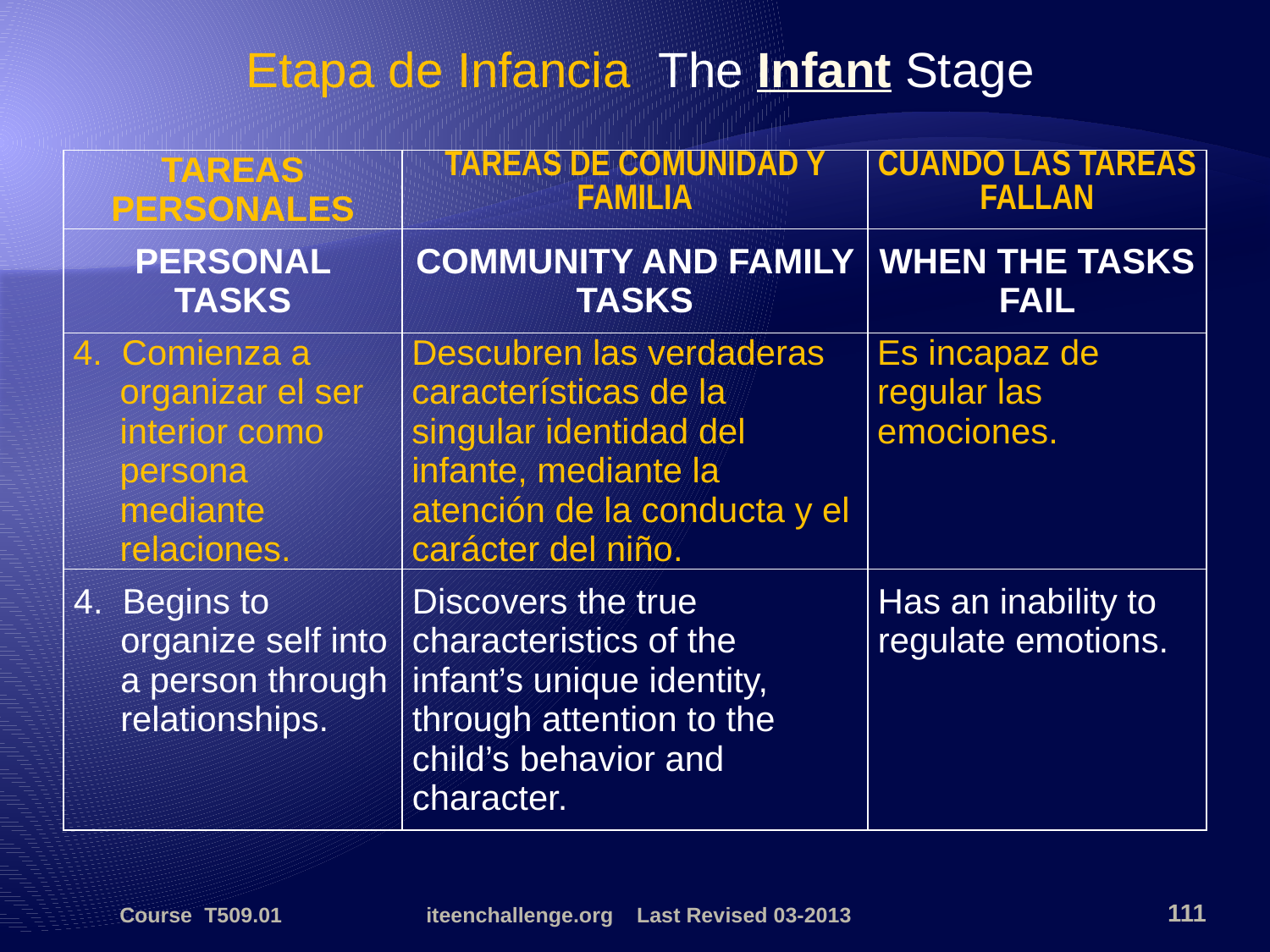

Etapa de Infancia  The Infant Stage
| TAREAS PERSONALES | TAREAS DE COMUNIDAD Y FAMILIA | CUANDO LAS TAREAS FALLAN |
| --- | --- | --- |
| PERSONAL TASKS | COMMUNITY AND FAMILY TASKS | WHEN THE TASKS FAIL |
| 4. Comienza a organizar el ser interior como persona mediante relaciones. | Descubren las verdaderas características de la singular identidad del infante, mediante la atención de la conducta y el carácter del niño. | Es incapaz de regular las emociones. |
| 4. Begins to organize self into a person through relationships. | Discovers the true characteristics of the infant’s unique identity, through attention to the child’s behavior and character. | Has an inability to regulate emotions. |
Course  T509.01
iteenchallenge.org    Last Revised 03-2013
111